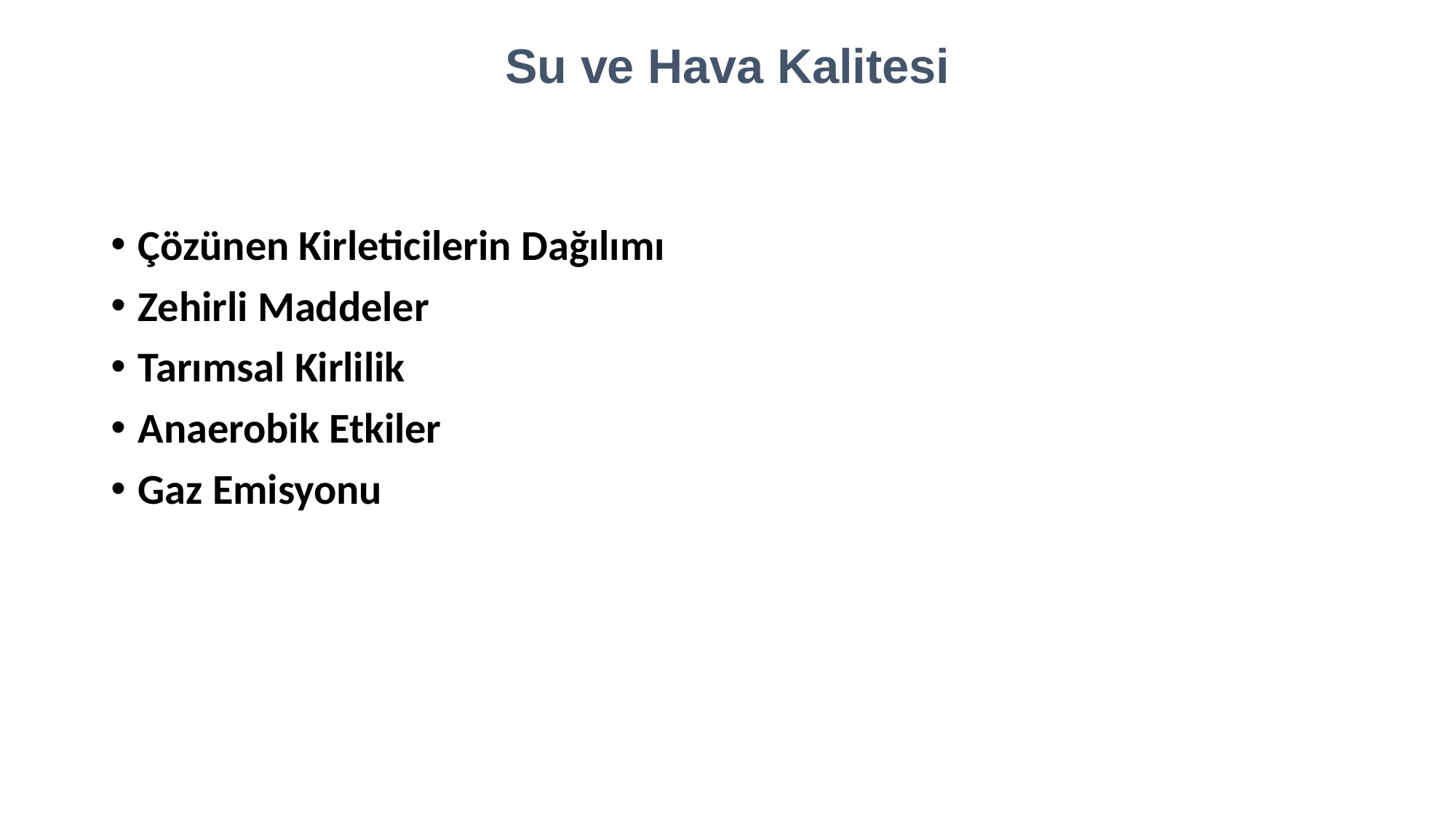

Su ve Hava Kalitesi
Çözünen Kirleticilerin Dağılımı
Zehirli Maddeler
Tarımsal Kirlilik
Anaerobik Etkiler
Gaz Emisyonu